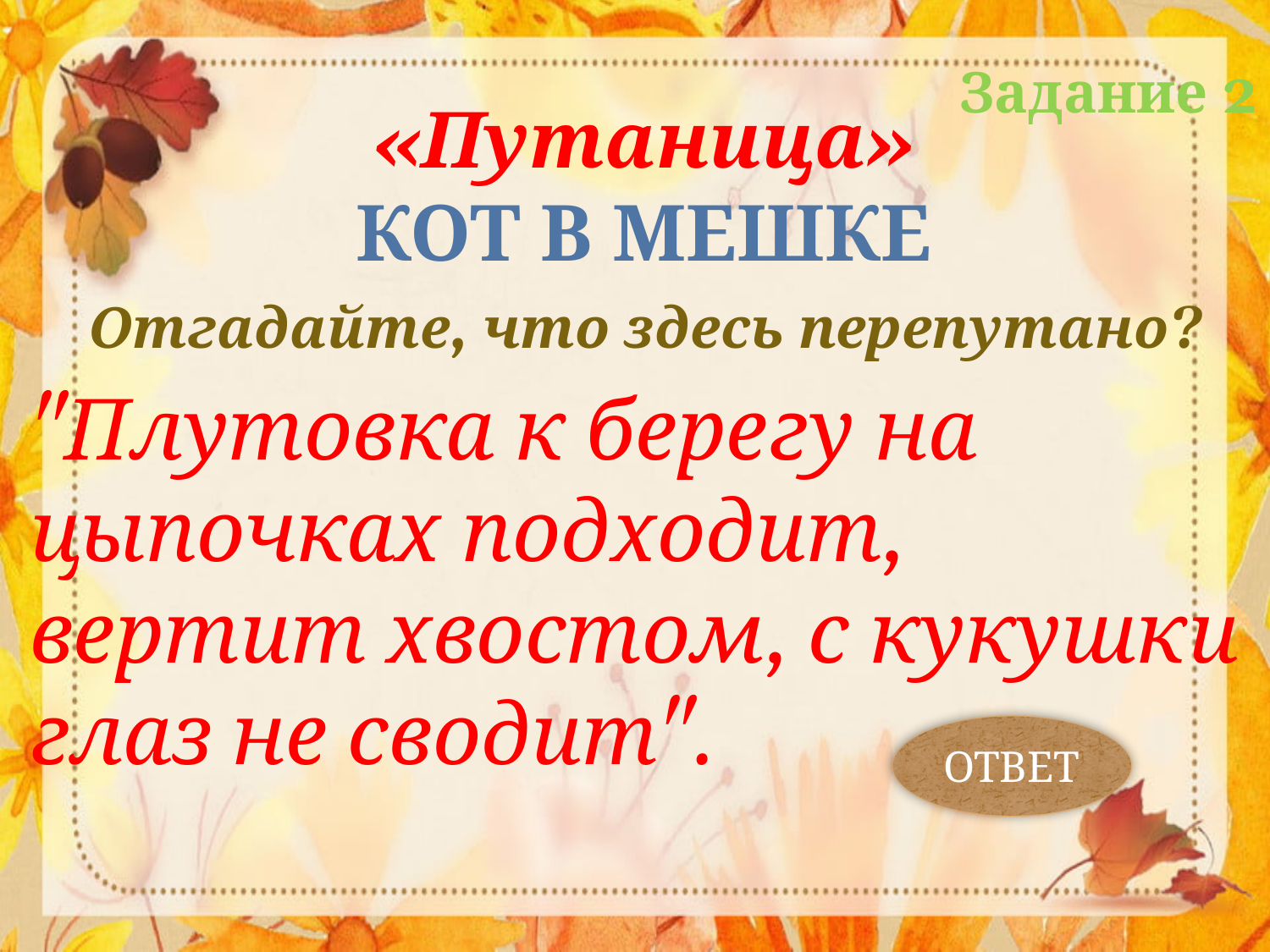

Задание 2
«Путаница»
КОТ В МЕШКЕ
Отгадайте, что здесь перепутано?
"Плутовка к берегу на цыпочках подходит,
вертит хвостом, с кукушки глаз не сводит".
ОТВЕТ